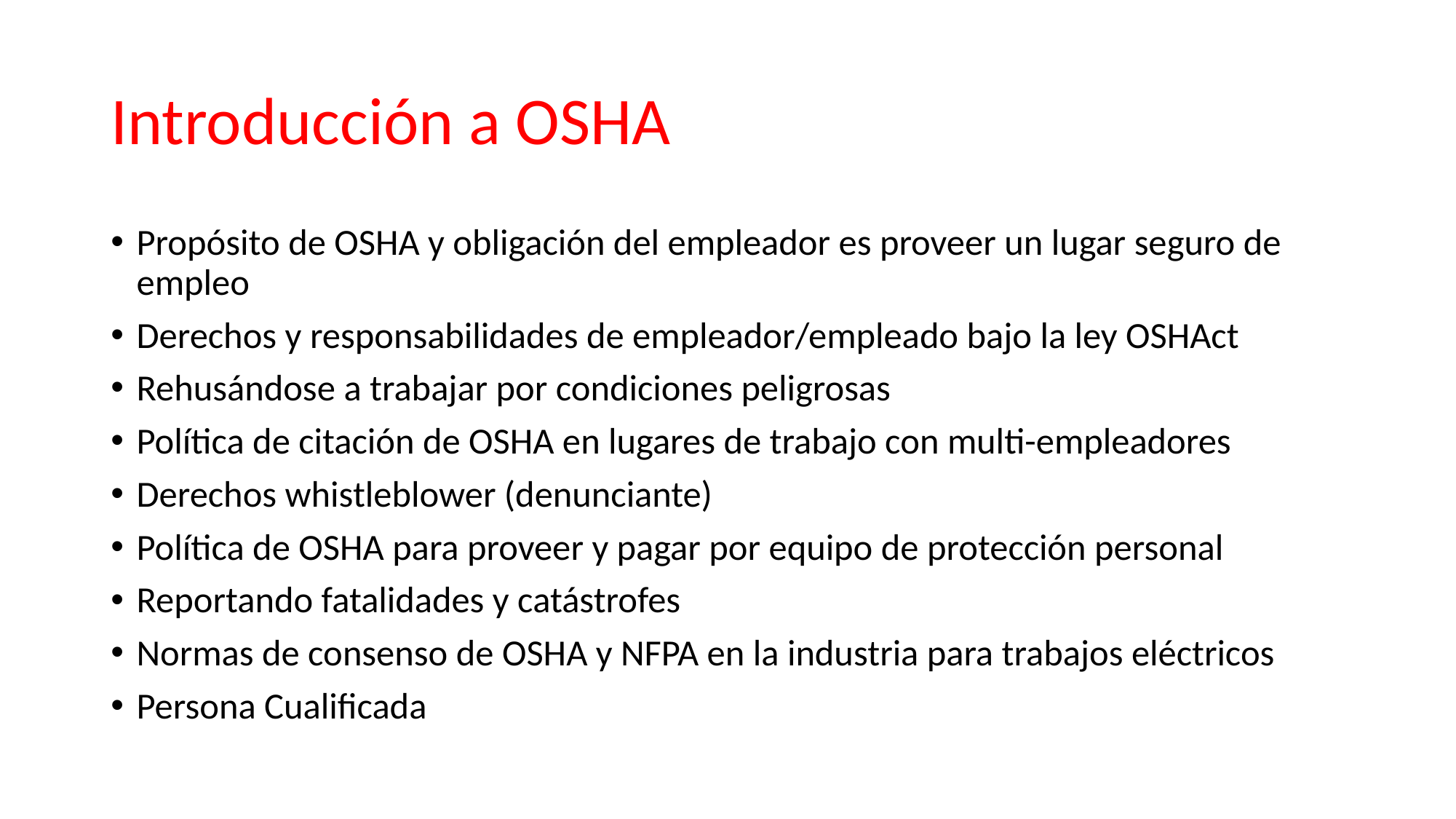

# Introducción a OSHA
Propósito de OSHA y obligación del empleador es proveer un lugar seguro de empleo
Derechos y responsabilidades de empleador/empleado bajo la ley OSHAct
Rehusándose a trabajar por condiciones peligrosas
Política de citación de OSHA en lugares de trabajo con multi-empleadores
Derechos whistleblower (denunciante)
Política de OSHA para proveer y pagar por equipo de protección personal
Reportando fatalidades y catástrofes
Normas de consenso de OSHA y NFPA en la industria para trabajos eléctricos
Persona Cualificada